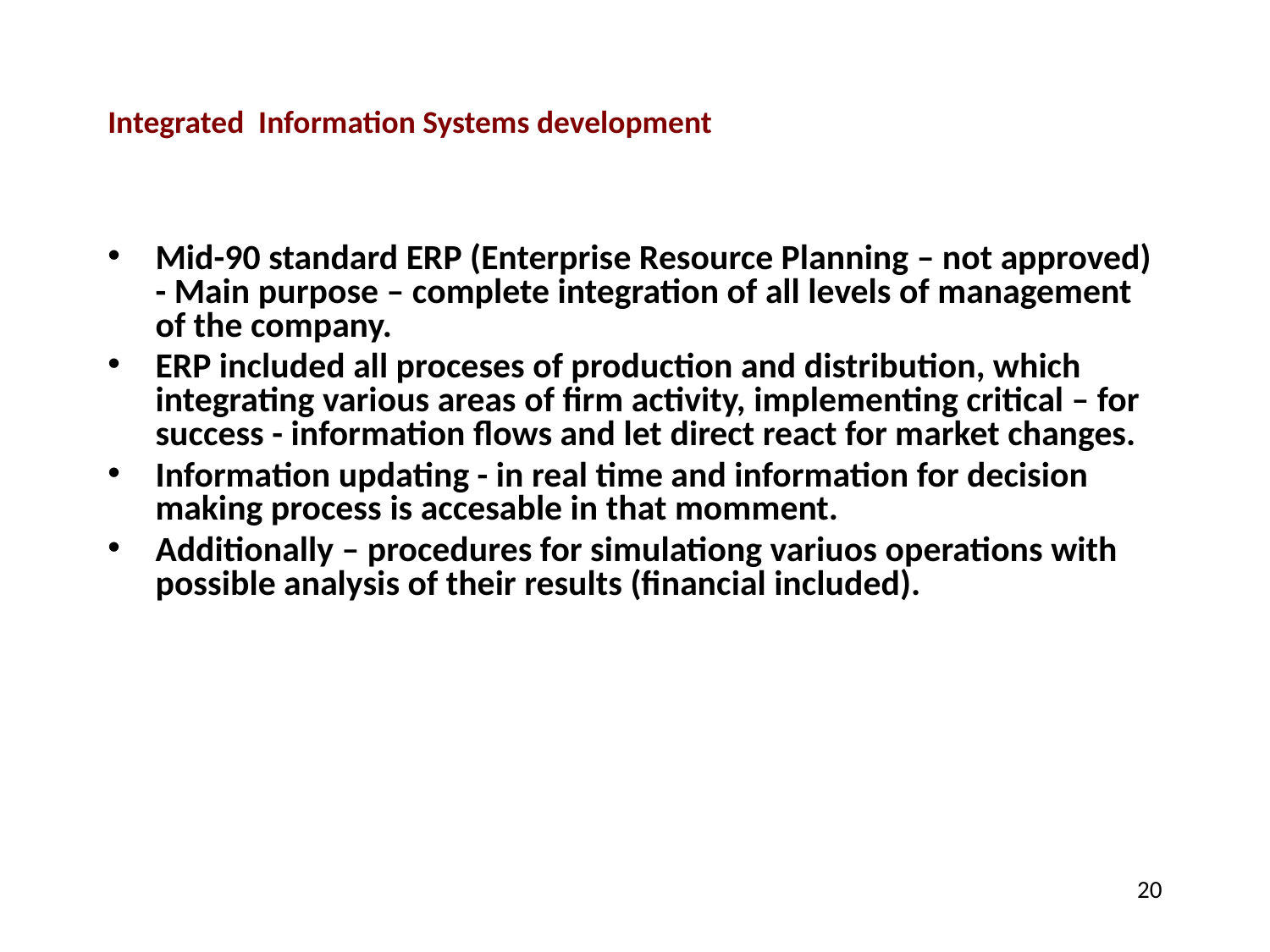

Integrated  Information Systems development
Mid-90 standard ERP (Enterprise Resource Planning – not approved)  - Main purpose – complete integration of all levels of management of the company.
ERP included all proceses of production and distribution, which integrating various areas of firm activity, implementing critical – for success - information flows and let direct react for market changes.
Information updating - in real time and information for decision making process is accesable in that momment.
Additionally – procedures for simulationg variuos operations with possible analysis of their results (financial included).

20